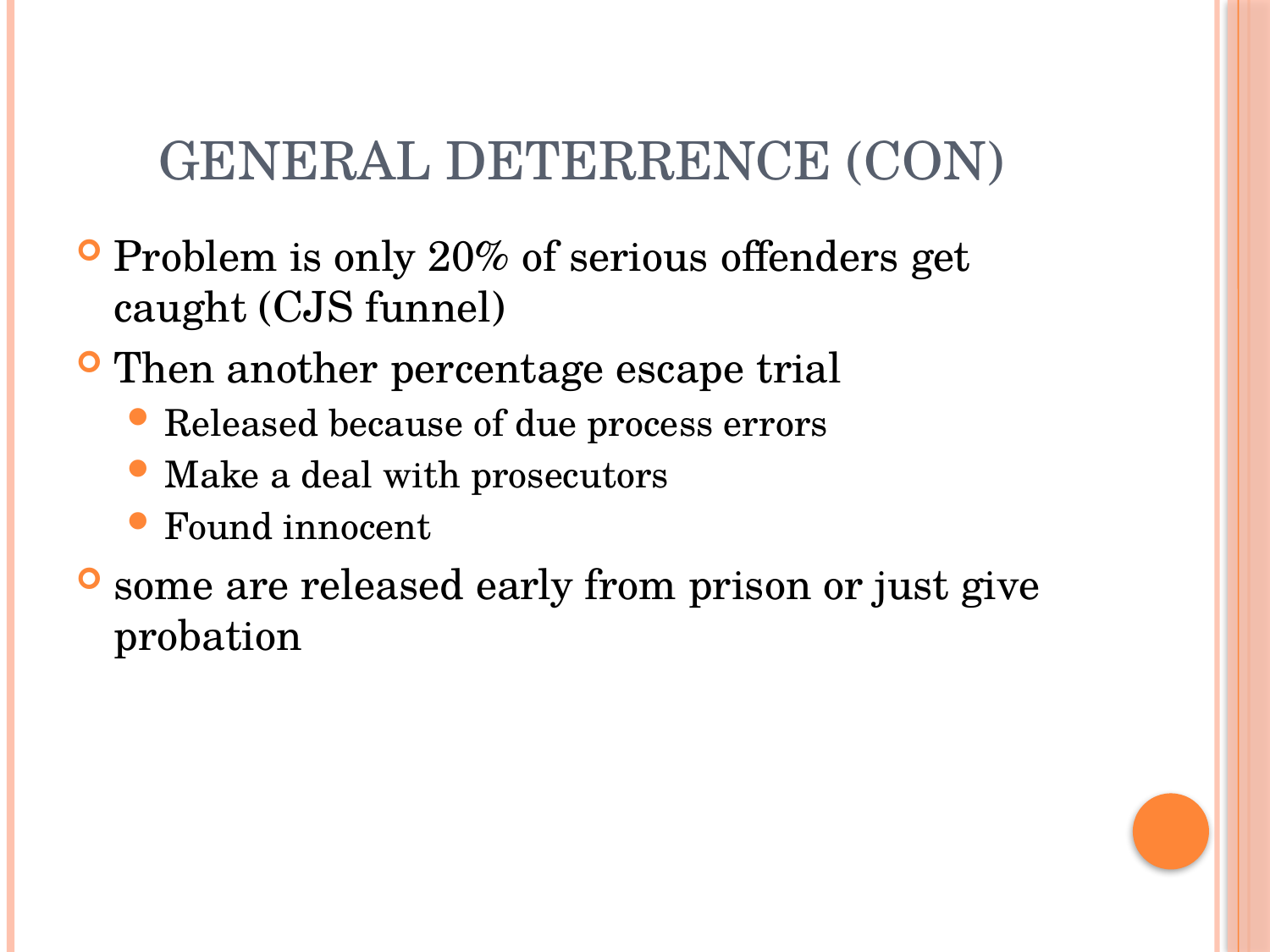

# General Deterrence (con)
Problem is only 20% of serious offenders get caught (CJS funnel)
Then another percentage escape trial
Released because of due process errors
Make a deal with prosecutors
Found innocent
some are released early from prison or just give probation